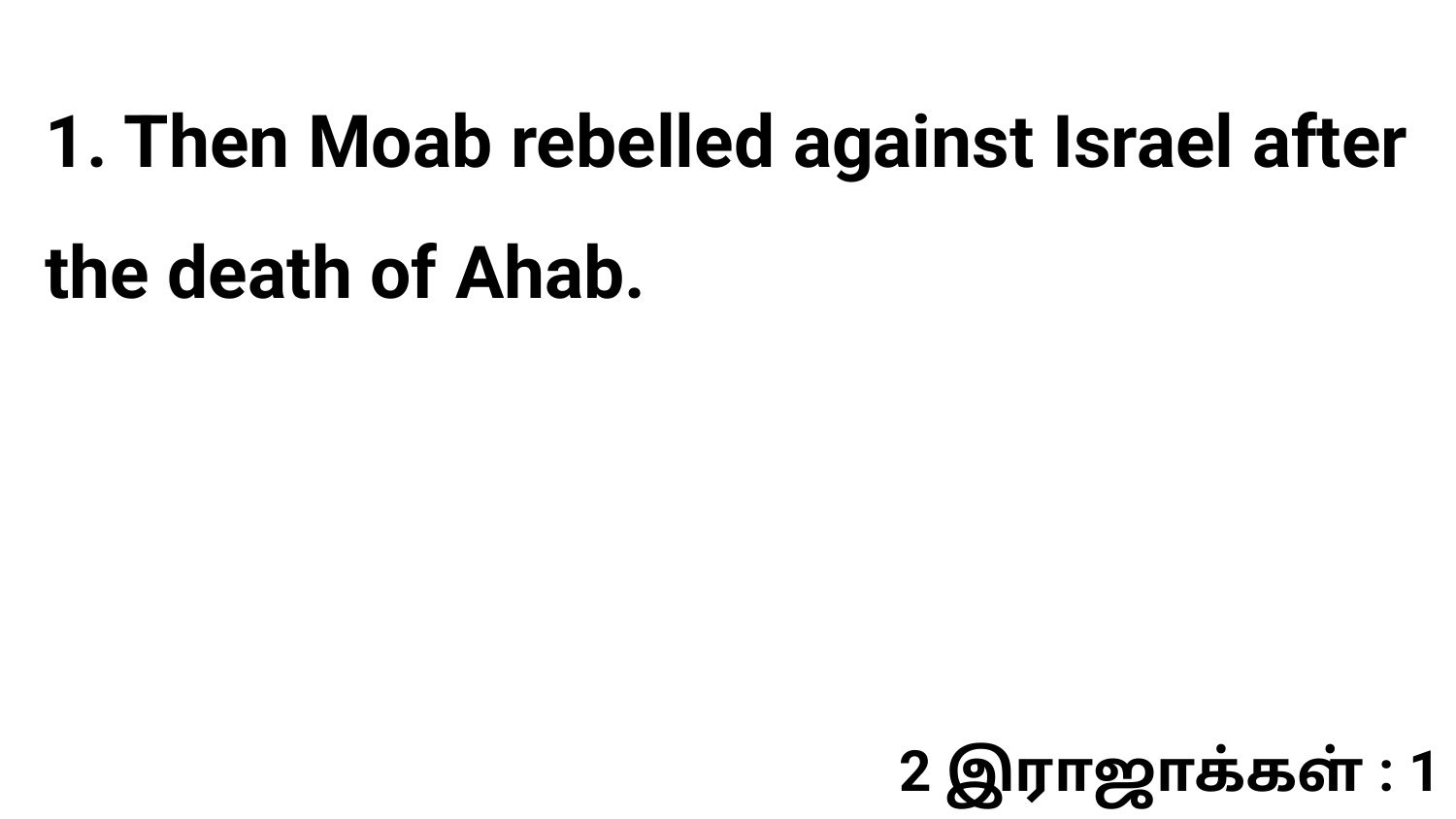

1. Then Moab rebelled against Israel after the death of Ahab.
2 இராஜாக்கள் : 1